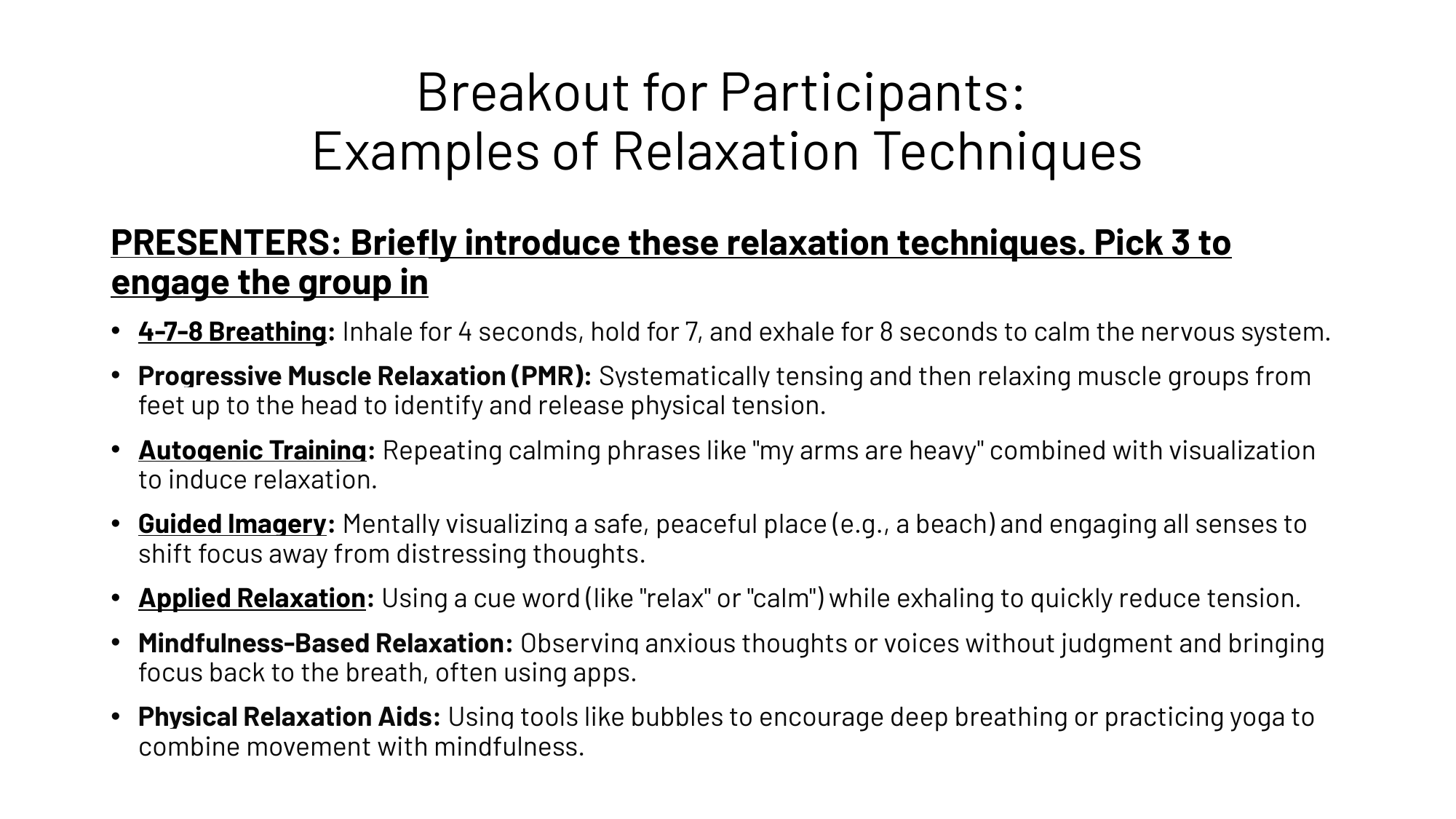

# Breakout for Participants: Examples of Relaxation Techniques
PRESENTERS: Briefly introduce these relaxation techniques. Pick 3 to engage the group in
4-7-8 Breathing: Inhale for 4 seconds, hold for 7, and exhale for 8 seconds to calm the nervous system.
Progressive Muscle Relaxation (PMR): Systematically tensing and then relaxing muscle groups from feet up to the head to identify and release physical tension.
Autogenic Training: Repeating calming phrases like "my arms are heavy" combined with visualization to induce relaxation.
Guided Imagery: Mentally visualizing a safe, peaceful place (e.g., a beach) and engaging all senses to shift focus away from distressing thoughts.
Applied Relaxation: Using a cue word (like "relax" or "calm") while exhaling to quickly reduce tension.
Mindfulness-Based Relaxation: Observing anxious thoughts or voices without judgment and bringing focus back to the breath, often using apps.
Physical Relaxation Aids: Using tools like bubbles to encourage deep breathing or practicing yoga to combine movement with mindfulness.